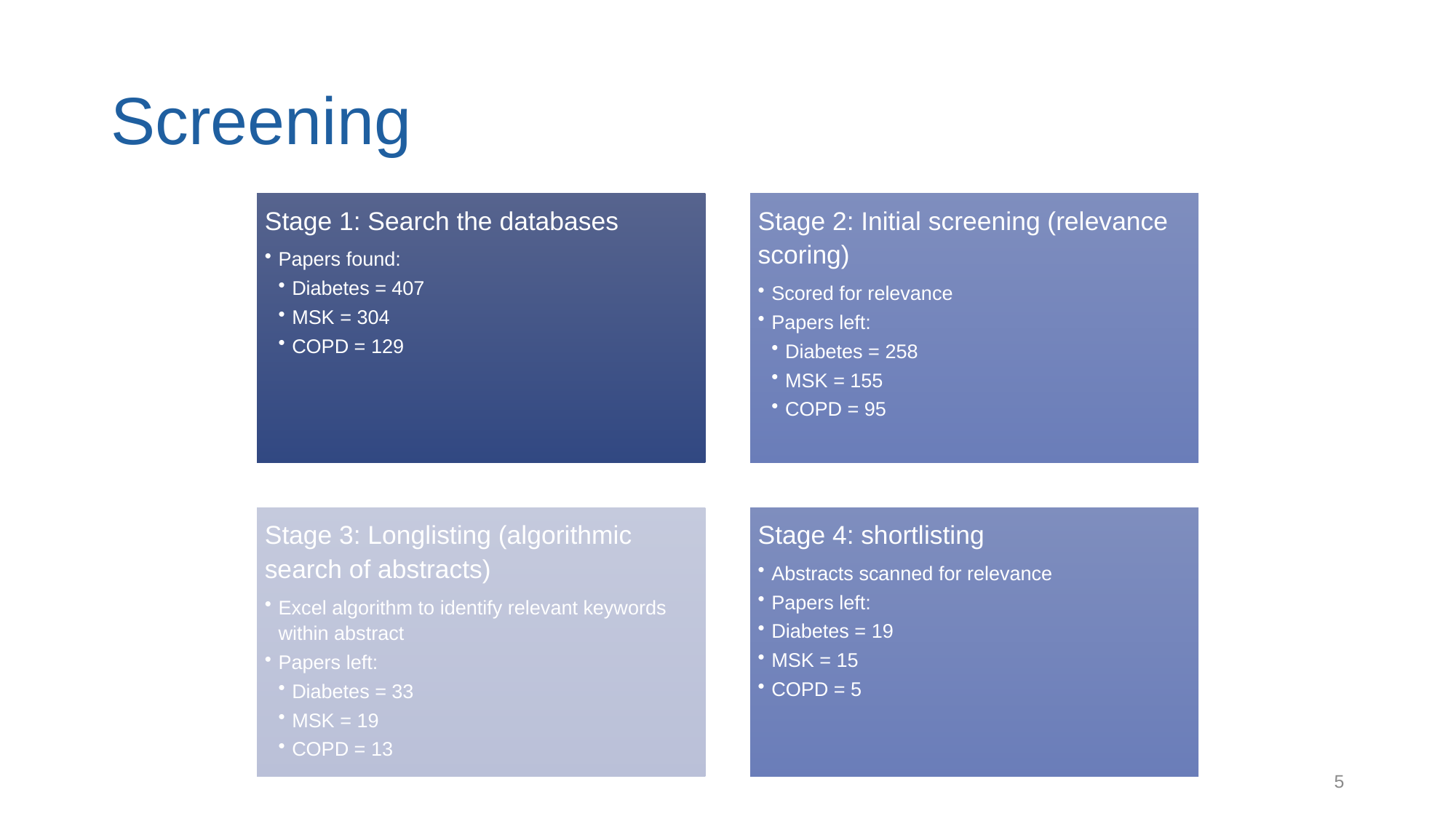

# Screening
Stage 1: Search the databases
Papers found:
Diabetes = 407
MSK = 304
COPD = 129
Stage 2: Initial screening (relevance scoring)
Scored for relevance
Papers left:
Diabetes = 258
MSK = 155
COPD = 95
Stage 3: Longlisting (algorithmic search of abstracts)
Excel algorithm to identify relevant keywords within abstract
Papers left:
Diabetes = 33
MSK = 19
COPD = 13
Stage 4: shortlisting
Abstracts scanned for relevance
Papers left:
Diabetes = 19
MSK = 15
COPD = 5
5